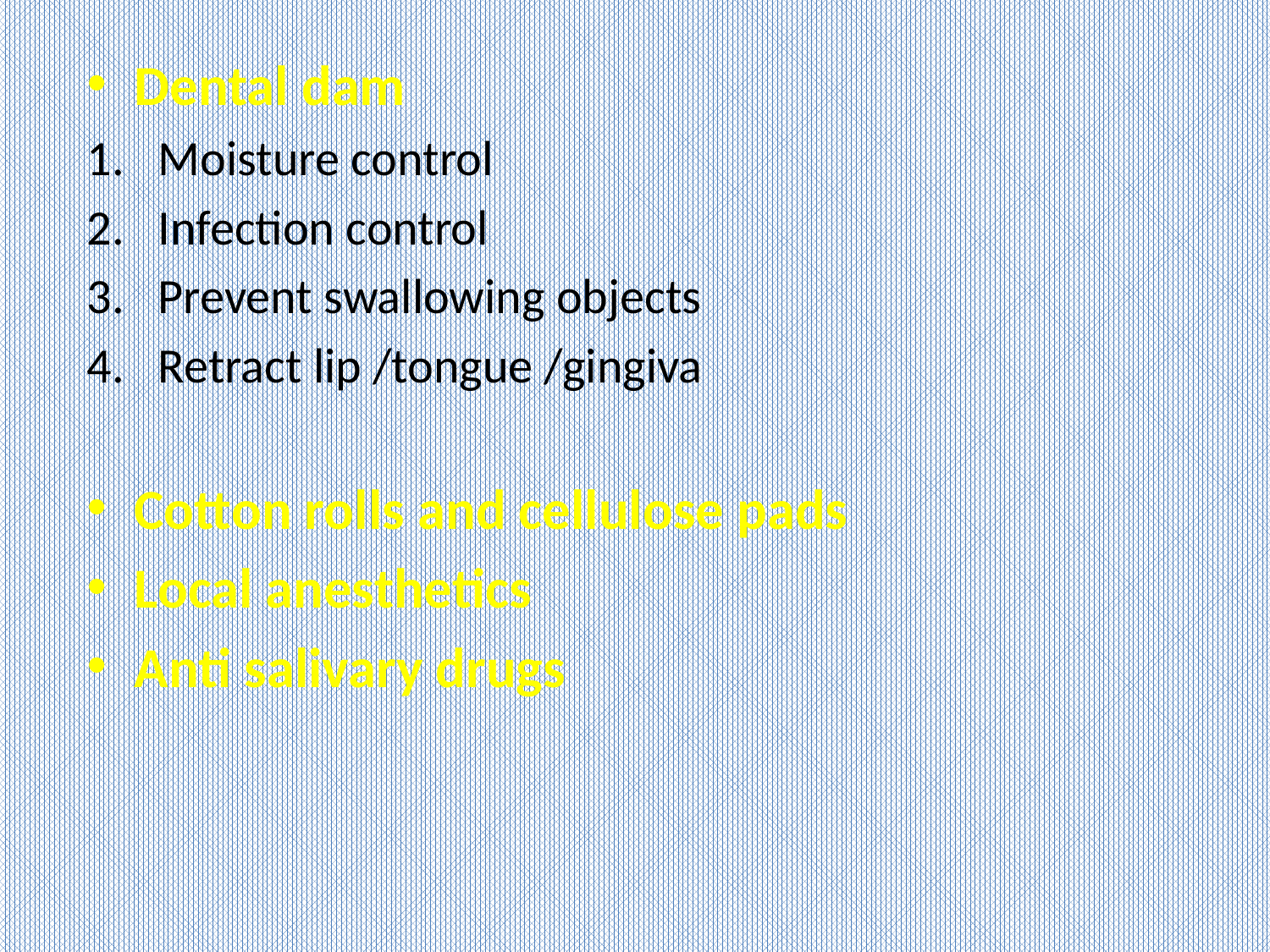

Dental dam
Moisture control
Infection control
Prevent swallowing objects
Retract lip /tongue /gingiva

Cotton rolls and cellulose pads
Local anesthetics
Anti salivary drugs